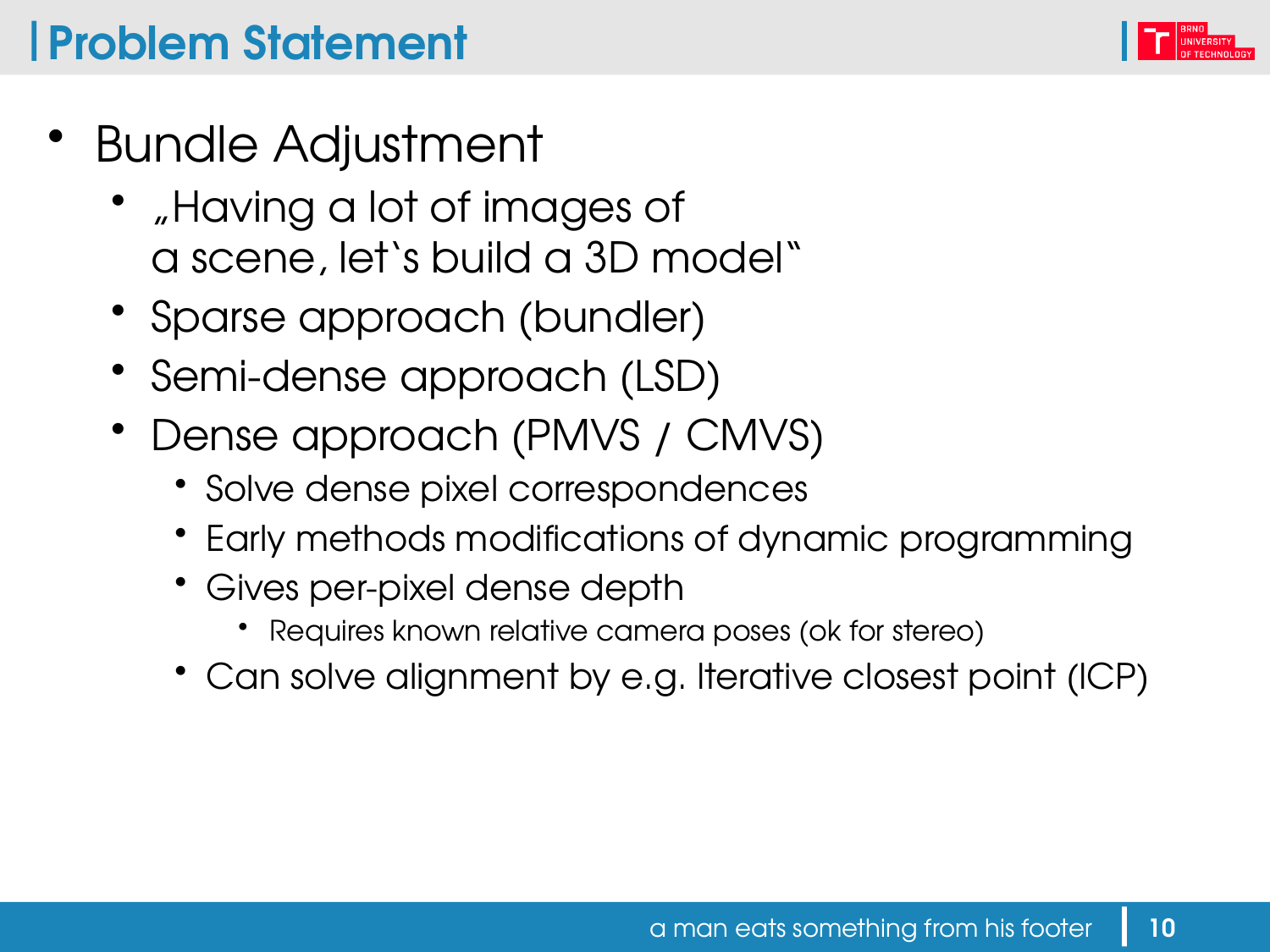

# Problem Statement
Bundle Adjustment
„Having a lot of images of
a scene, let‘s build a 3D model“
Sparse approach (bundler)
Semi-dense approach (LSD)
Dense approach (PMVS / CMVS)
Solve dense pixel correspondences
Early methods modifications of dynamic programming
Gives per-pixel dense depth
Requires known relative camera poses (ok for stereo)
Can solve alignment by e.g. Iterative closest point (ICP)

a man eats something from his footer
10